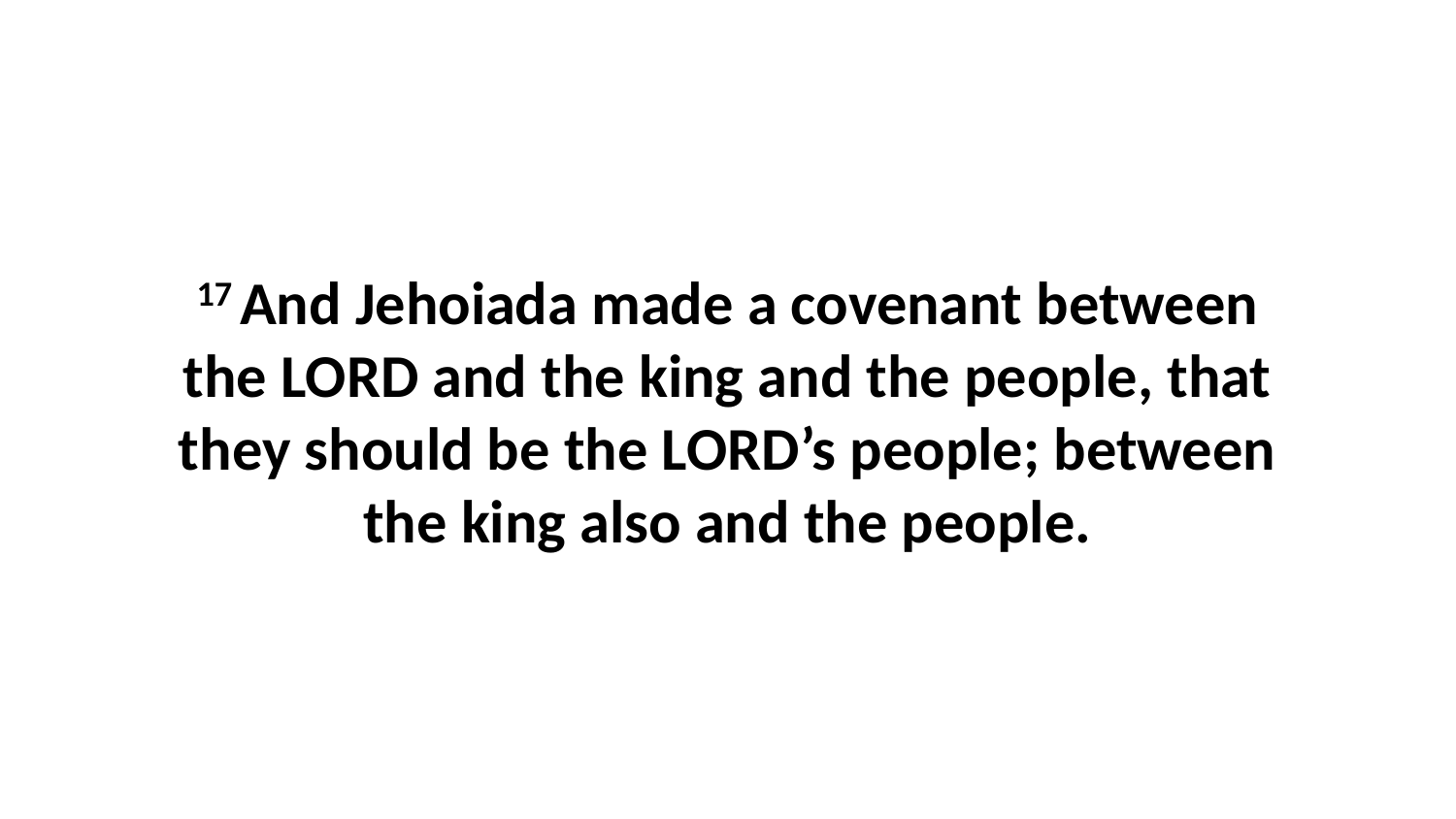

17 And Jehoiada made a covenant between the LORD and the king and the people, that they should be the LORD’s people; between the king also and the people.